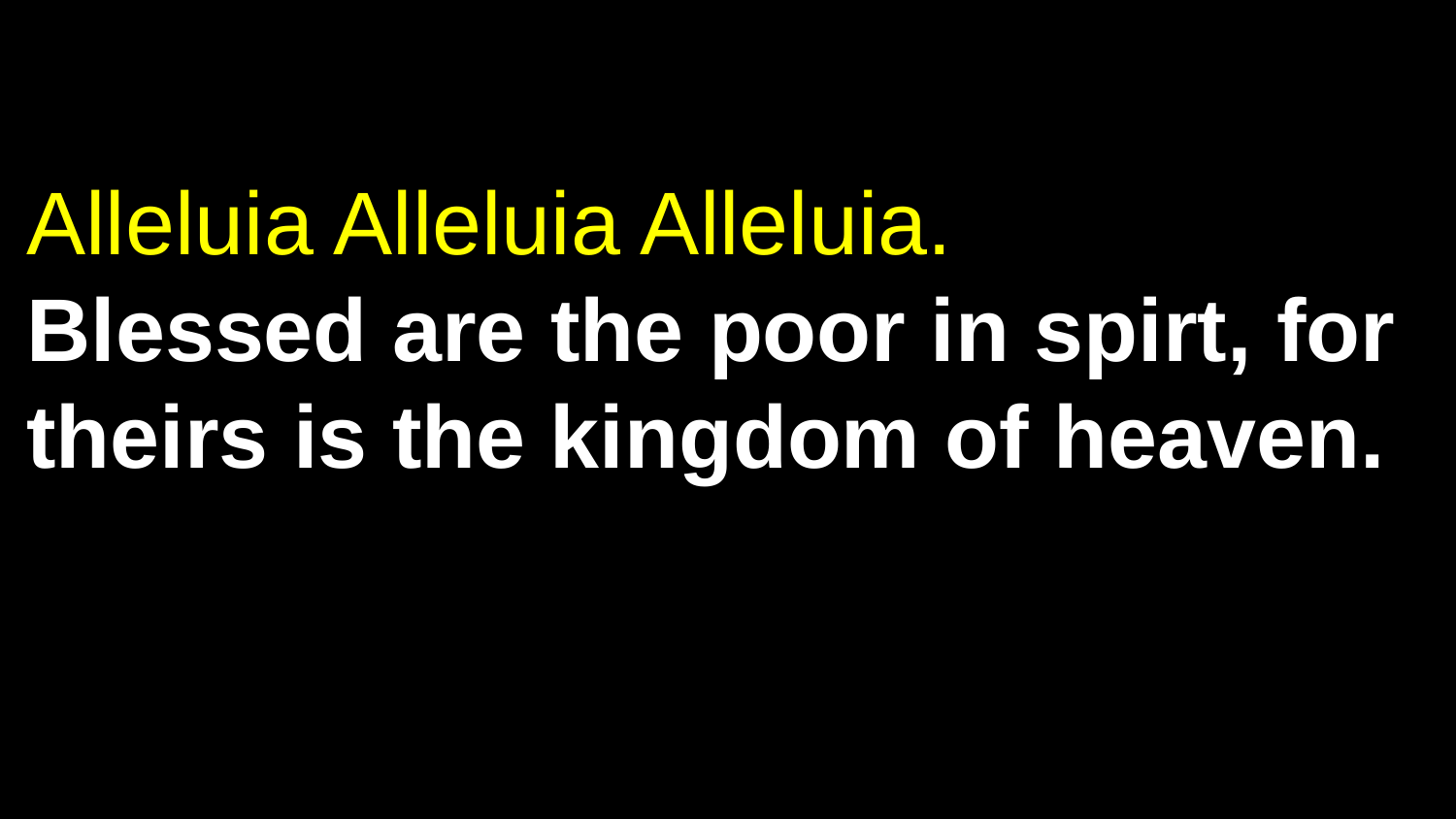

# Alleluia Alleluia Alleluia. Blessed are the poor in spirt, for theirs is the kingdom of heaven.